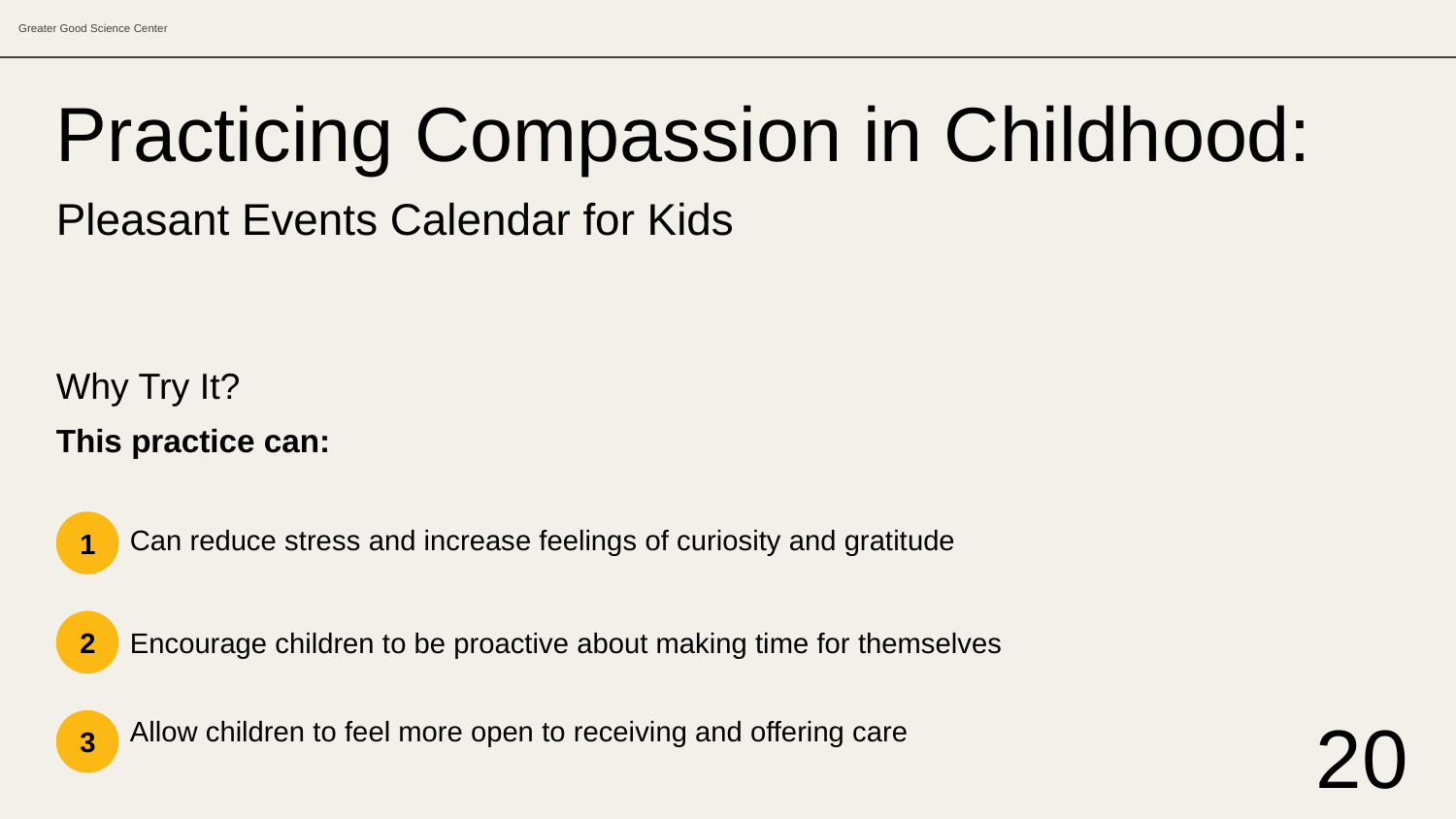

# Practicing Compassion in Childhood:

Pleasant Events Calendar for Kids

Why Try It?

This practice can:

1
Can reduce stress and increase feelings of curiosity and gratitude

2
Encourage children to be proactive about making time for themselves

3
Allow children to feel more open to receiving and offering care
20